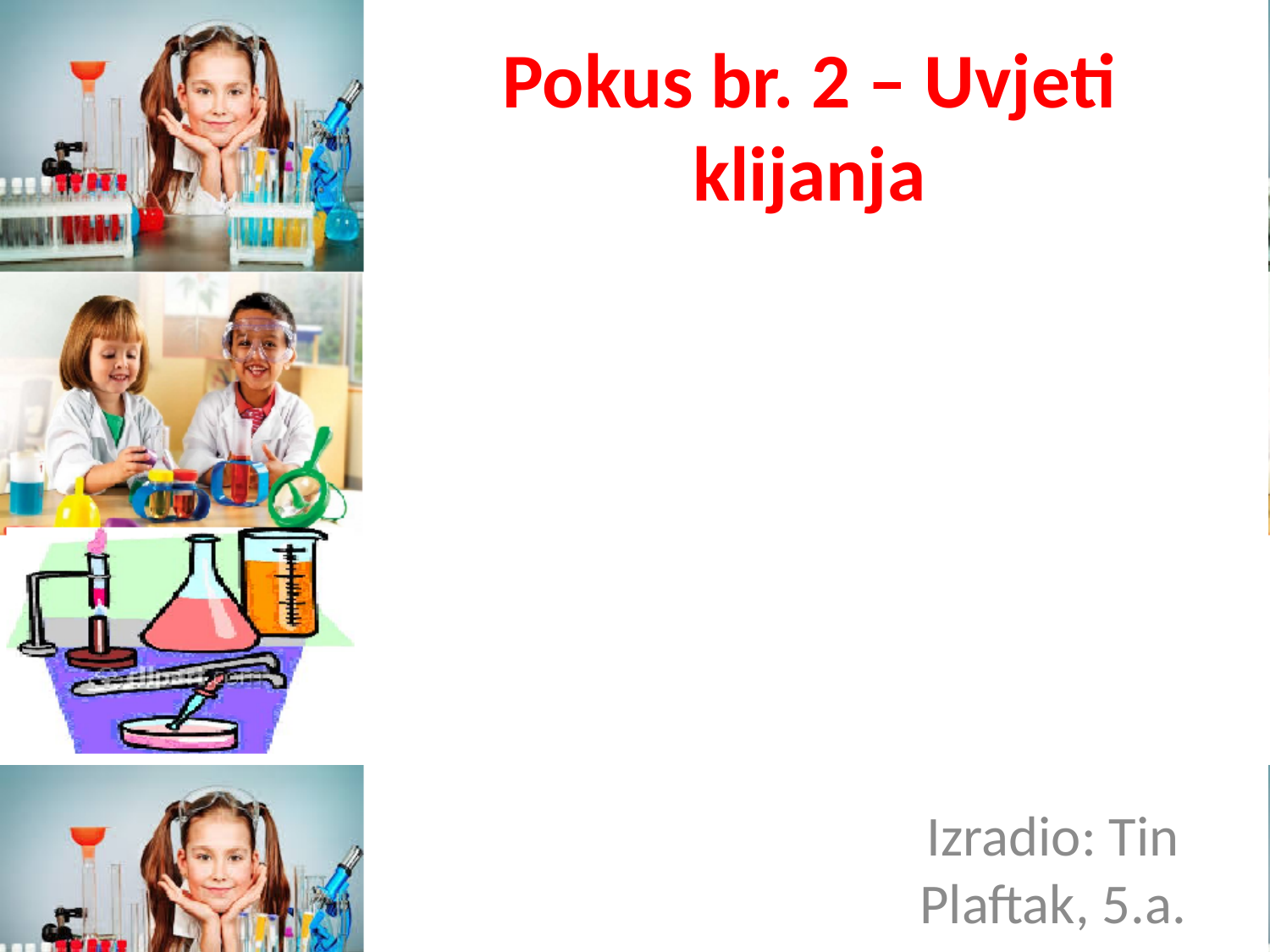

# Pokus br. 2 – Uvjeti klijanja
Izradio: Tin Plaftak, 5.a.